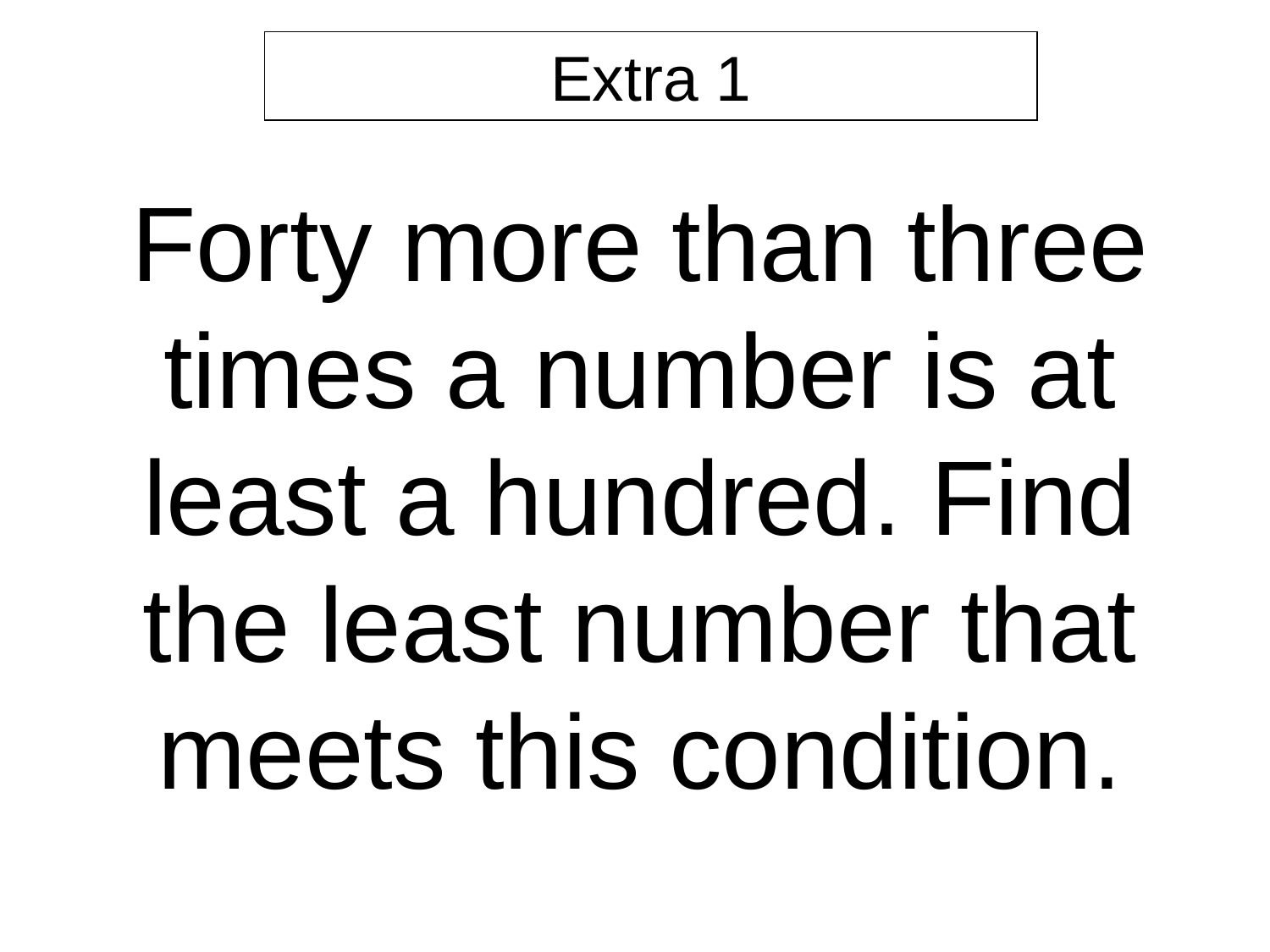

Extra 1
Forty more than three times a number is at least a hundred. Find the least number that meets this condition.